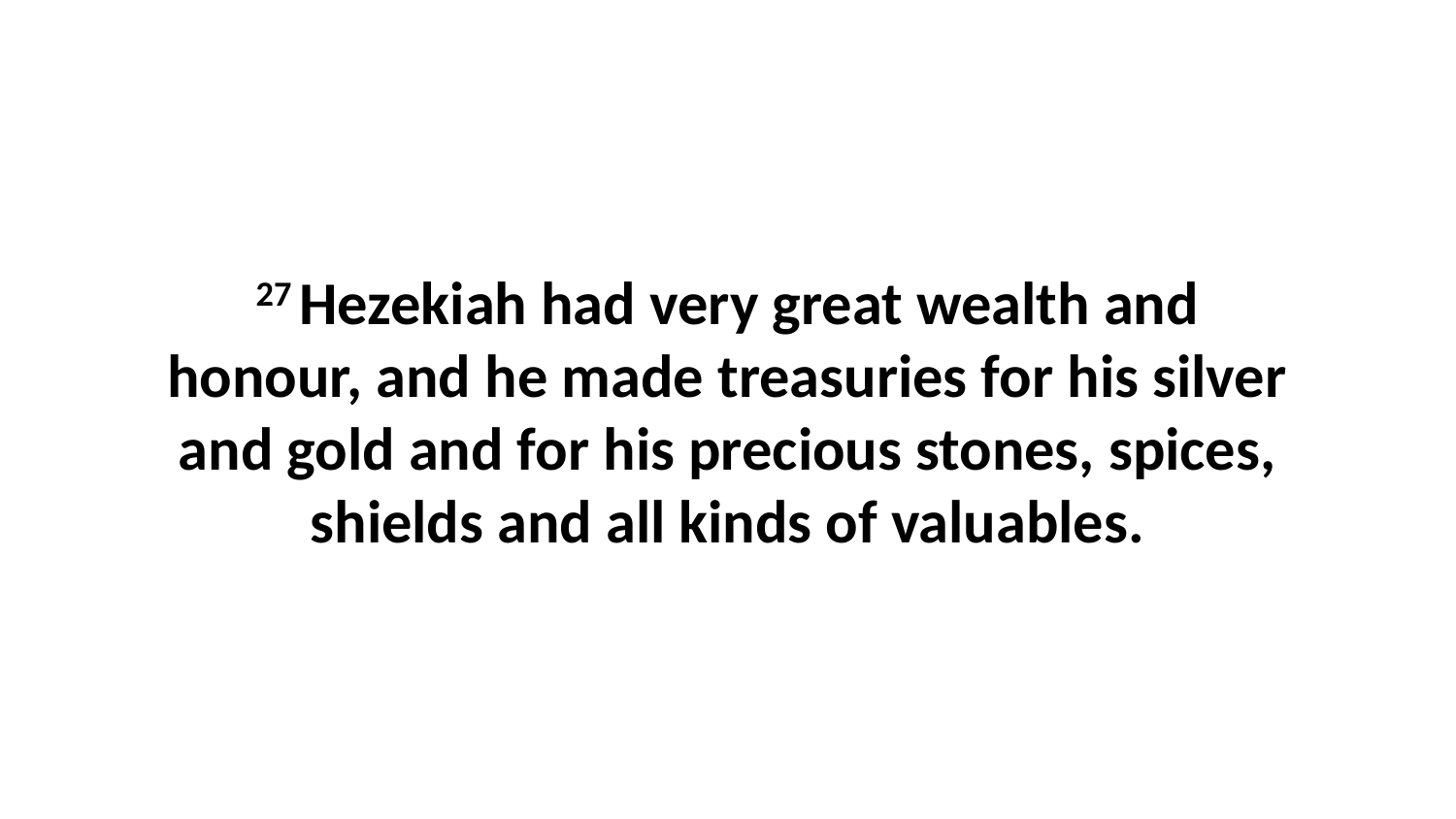

27 Hezekiah had very great wealth and honour, and he made treasuries for his silver and gold and for his precious stones, spices, shields and all kinds of valuables.